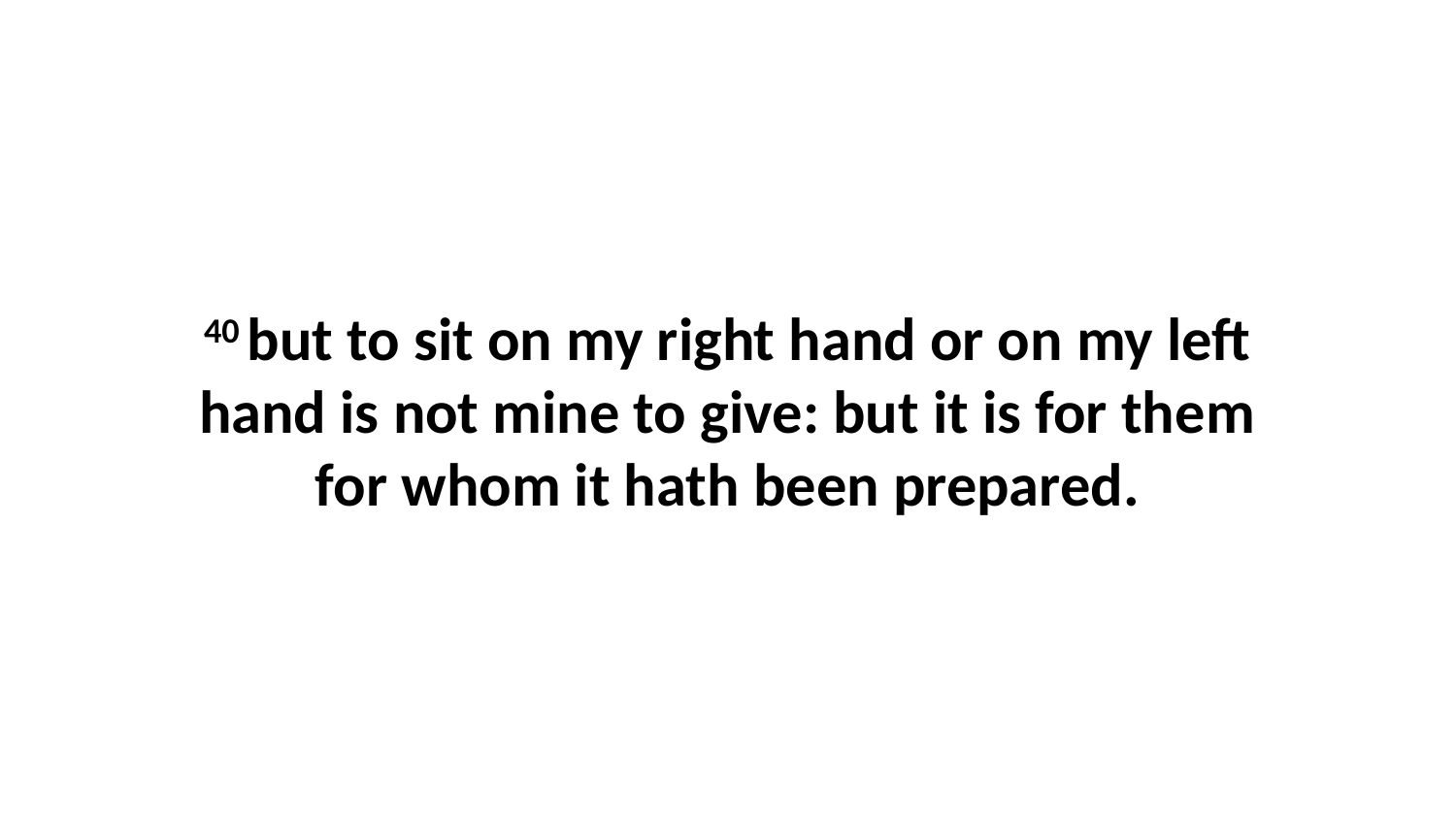

40 but to sit on my right hand or on my left hand is not mine to give: but it is for them for whom it hath been prepared.